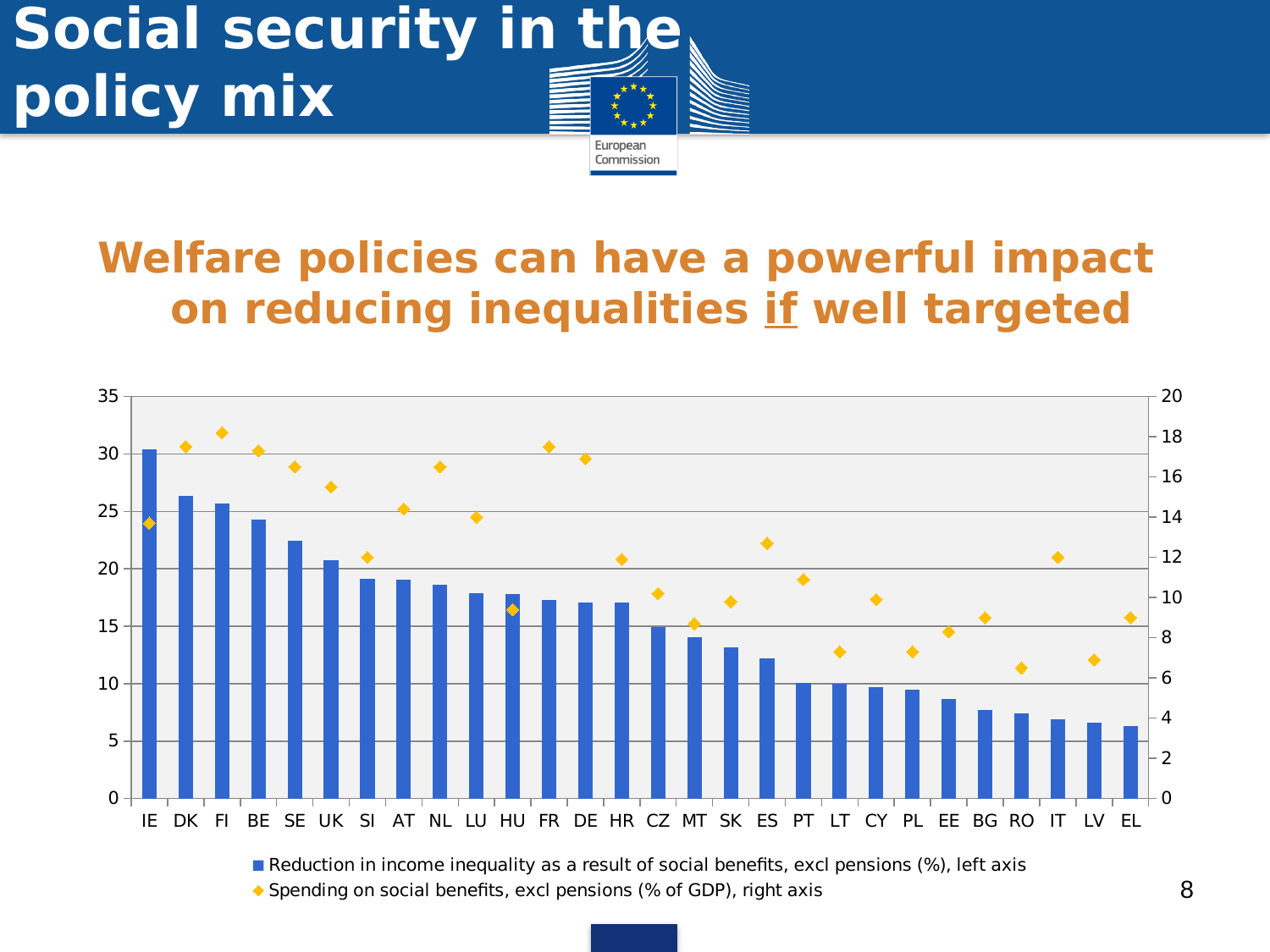

Social security in the policy mix
# Welfare policies can have a powerful impact on reducing inequalities if well targeted

### Chart

| Category | Reduction in income inequality as a result of social benefits, excl pensions (%), left axis | Spending on social benefits, excl pensions (% of GDP), right axis |
|---|---|---|
| IE | 30.3738317757009 | 13.7 |
| DK | 26.344086021505387 | 17.5 |
| FI | 25.663716814159294 | 18.2 |
| BE | 24.27745664739885 | 17.3 |
| SE | 22.461538461538463 | 16.5 |
| UK | 20.78239608801956 | 15.5 |
| SI | 19.141914191419144 | 12.0 |
| AT | 19.04761904761905 | 14.4 |
| NL | 18.59756097560975 | 16.5 |
| LU | 17.86743515850145 | 14.0 |
| HU | 17.78425655976676 | 9.4 |
| FR | 17.280453257790363 | 17.5 |
| DE | 17.079889807162523 | 16.9 |
| HR | 17.07317073170731 | 11.9 |
| CZ | 14.96598639455782 | 10.2 |
| MT | 14.067278287461777 | 8.7 |
| SK | 13.186813186813193 | 9.8 |
| ES | 12.182741116751263 | 12.7 |
| PT | 10.052910052910047 | 10.9 |
| LT | 9.976247030878866 | 7.3 |
| CY | 9.677419354838712 | 9.9 |
| PL | 9.467455621301763 | 7.3 |
| EE | 8.661417322834657 | 8.3 |
| BG | 7.730673316708232 | 9.0 |
| RO | 7.425742574257425 | 6.5 |
| IT | 6.896551724137928 | 12.0 |
| LV | 6.596306068601583 | 6.9 |
| EL | 6.301369863013691 | 9.0 |
8